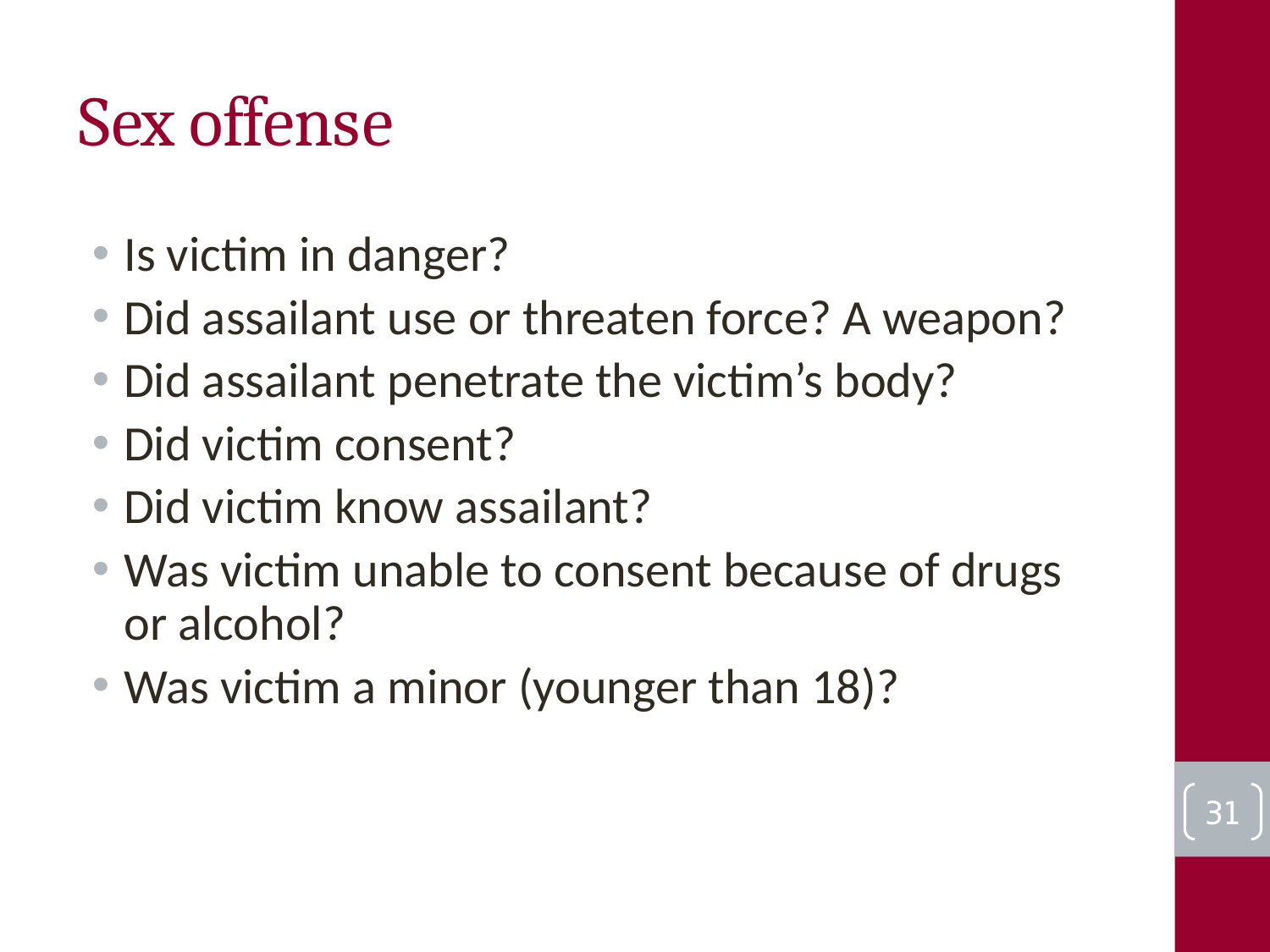

# Sex offense
Is victim in danger?
Did assailant use or threaten force? A weapon?
Did assailant penetrate the victim’s body?
Did victim consent?
Did victim know assailant?
Was victim unable to consent because of drugs or alcohol?
Was victim a minor (younger than 18)?

31